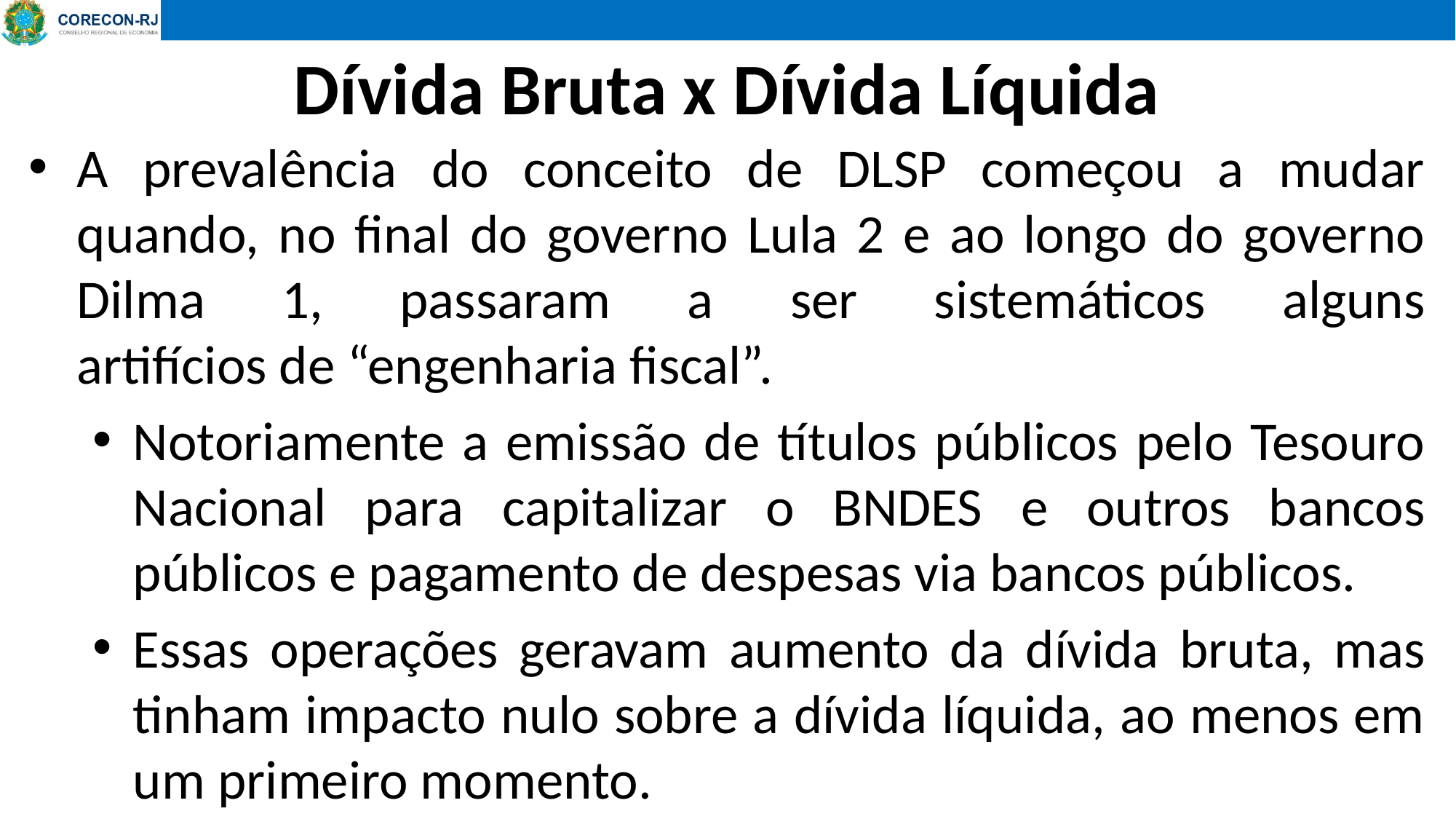

Dívida Bruta x Dívida Líquida
A prevalência do conceito de DLSP começou a mudar quando, no final do governo Lula 2 e ao longo do governo Dilma 1, passaram a ser sistemáticos alguns
artifícios de “engenharia fiscal”.
Notoriamente a emissão de títulos públicos pelo Tesouro Nacional para capitalizar o BNDES e outros bancos públicos e pagamento de despesas via bancos públicos.
Essas operações geravam aumento da dívida bruta, mas tinham impacto nulo sobre a dívida líquida, ao menos em um primeiro momento.